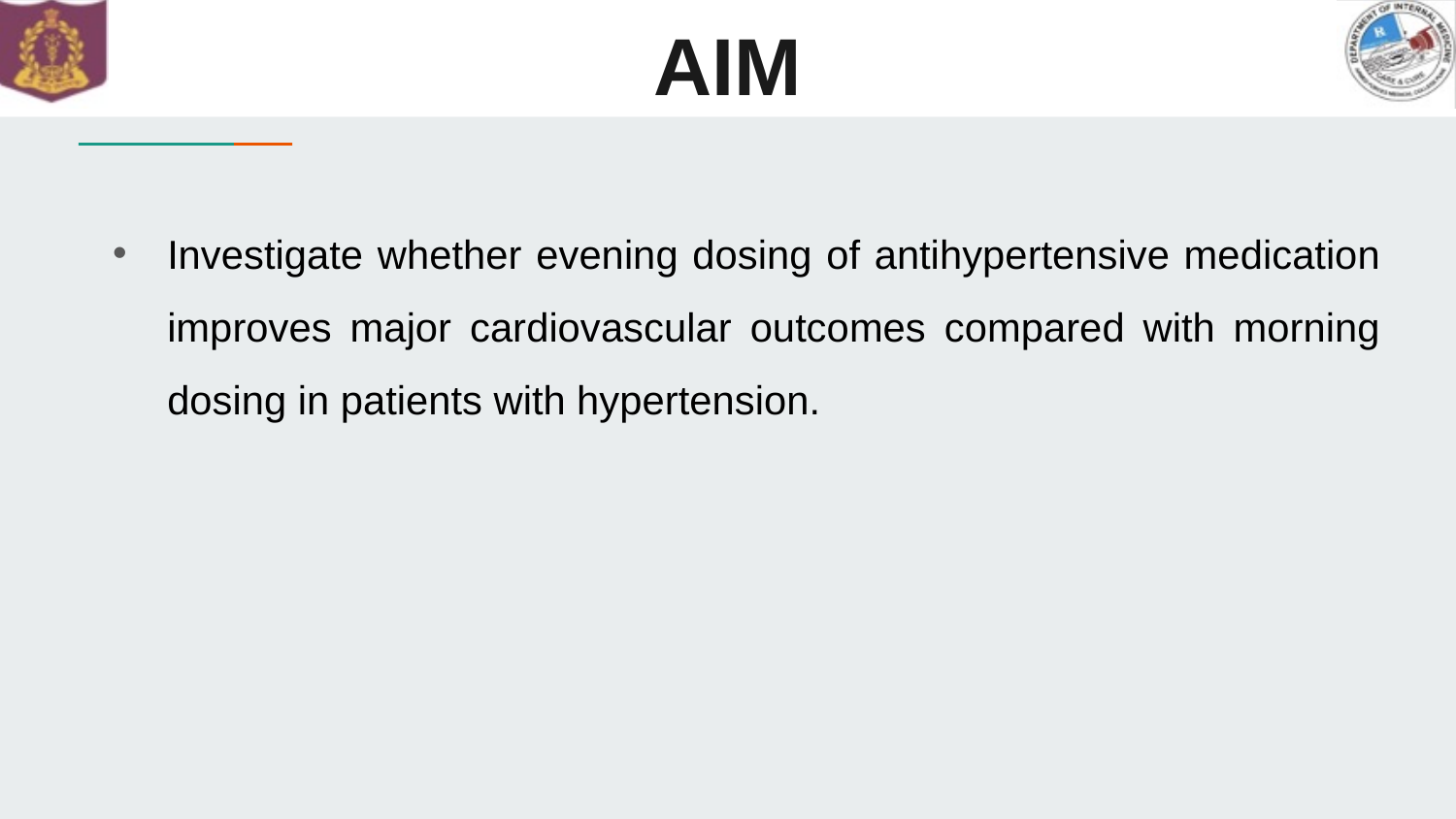

# AIM
Investigate whether evening dosing of antihypertensive medication improves major cardiovascular outcomes compared with morning dosing in patients with hypertension.